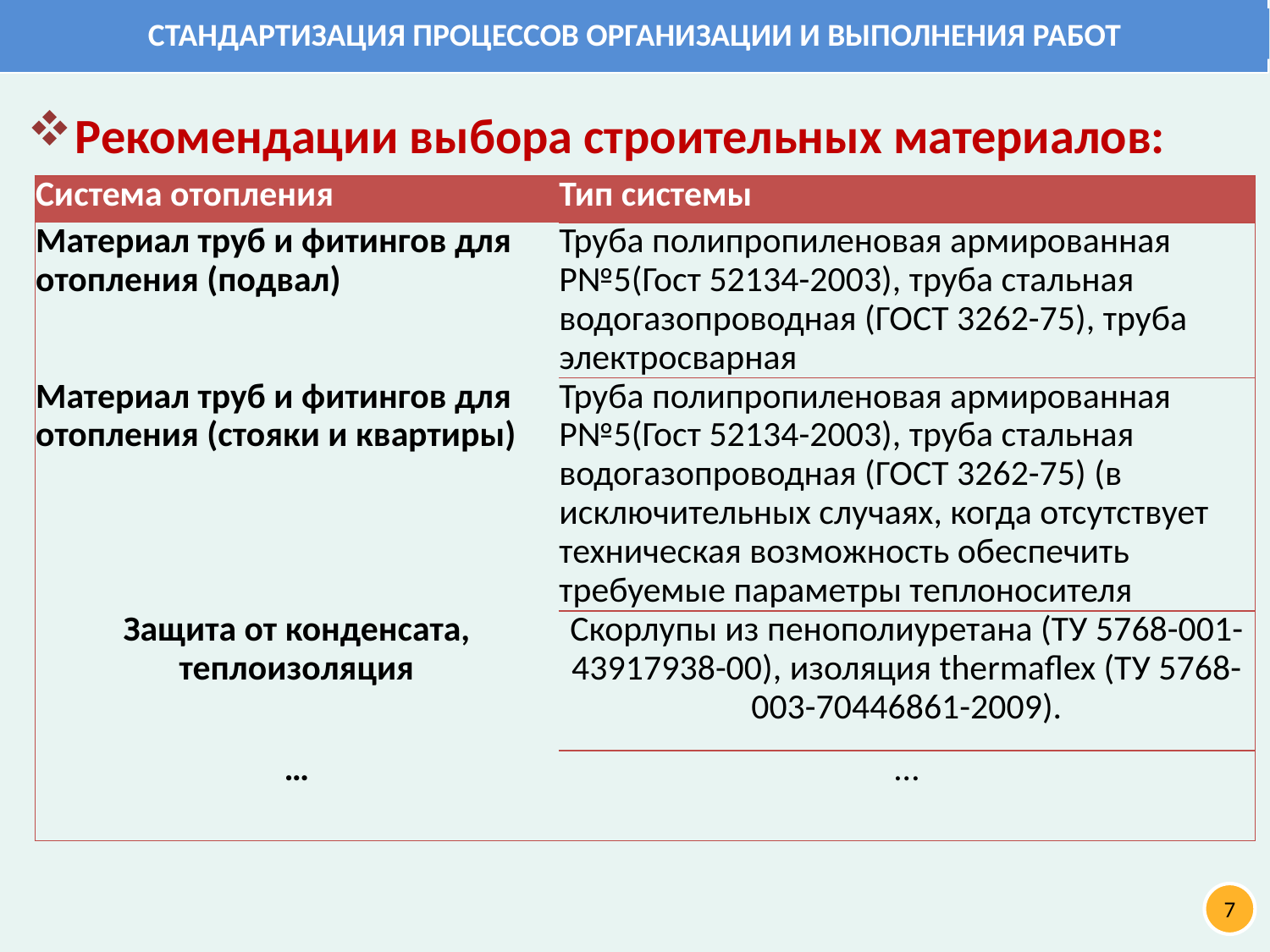

СТАНДАРТИЗАЦИЯ ПРОЦЕССОВ ОРГАНИЗАЦИИ И ВЫПОЛНЕНИЯ РАБОТ
Рекомендации выбора строительных материалов:

| Система отопления | Тип системы |
| --- | --- |
| Материал труб и фитингов для отопления (подвал) | Труба полипропиленовая армированная Р№5(Гост 52134-2003), труба стальная водогазопроводная (ГОСТ 3262-75), труба электросварная |
| Материал труб и фитингов для отопления (стояки и квартиры) | Труба полипропиленовая армированная Р№5(Гост 52134-2003), труба стальная водогазопроводная (ГОСТ 3262-75) (в исключительных случаях, когда отсутствует техническая возможность обеспечить требуемые параметры теплоносителя |
| Защита от конденсата, теплоизоляция | Скорлупы из пенополиуретана (ТУ 5768-001-43917938-00), изоляция thermaflex (ТУ 5768-003-70446861-2009). |
| … | … |
7